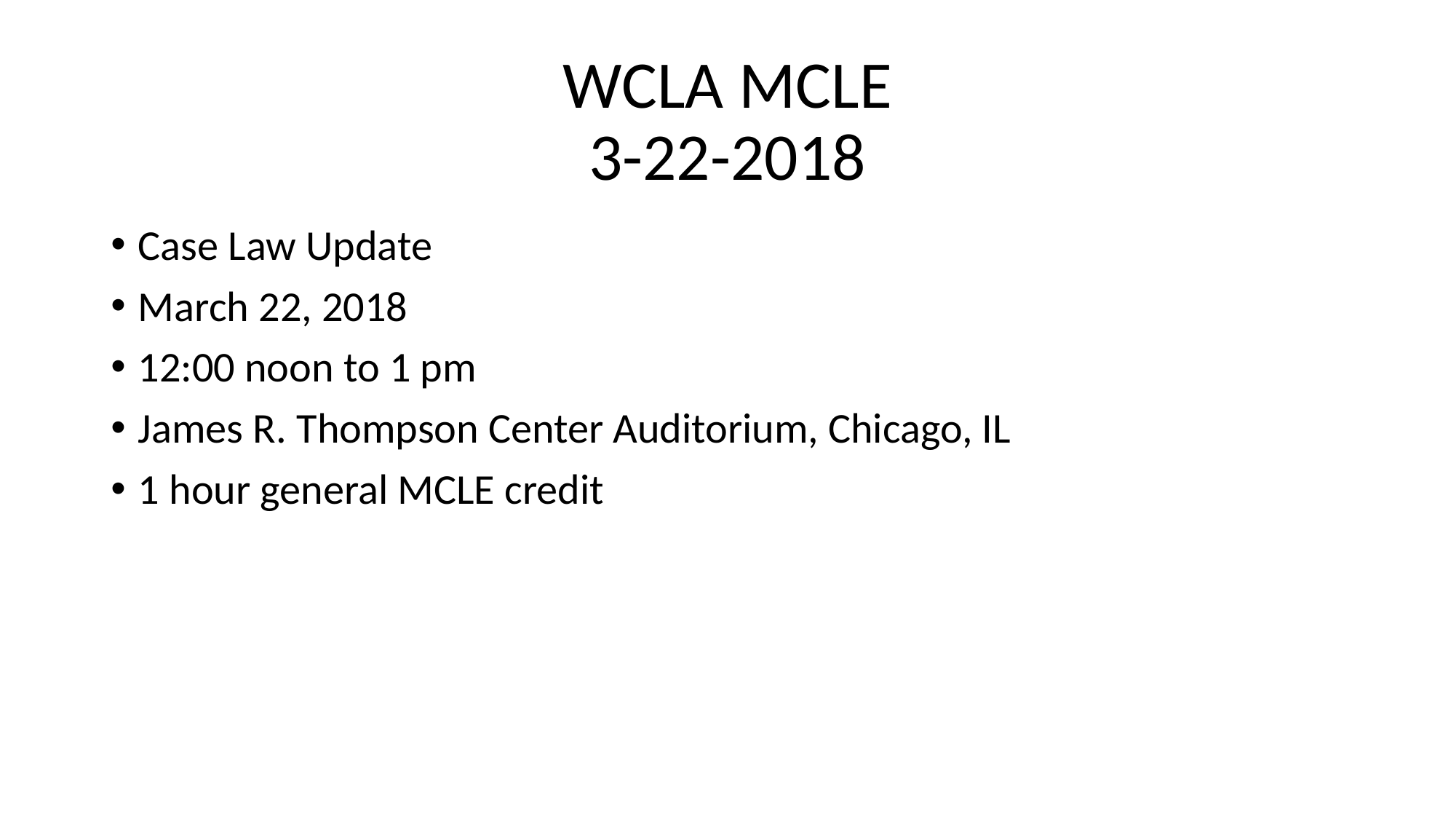

# WCLA MCLE 3-22-2018
Case Law Update
March 22, 2018
12:00 noon to 1 pm
James R. Thompson Center Auditorium, Chicago, IL
1 hour general MCLE credit